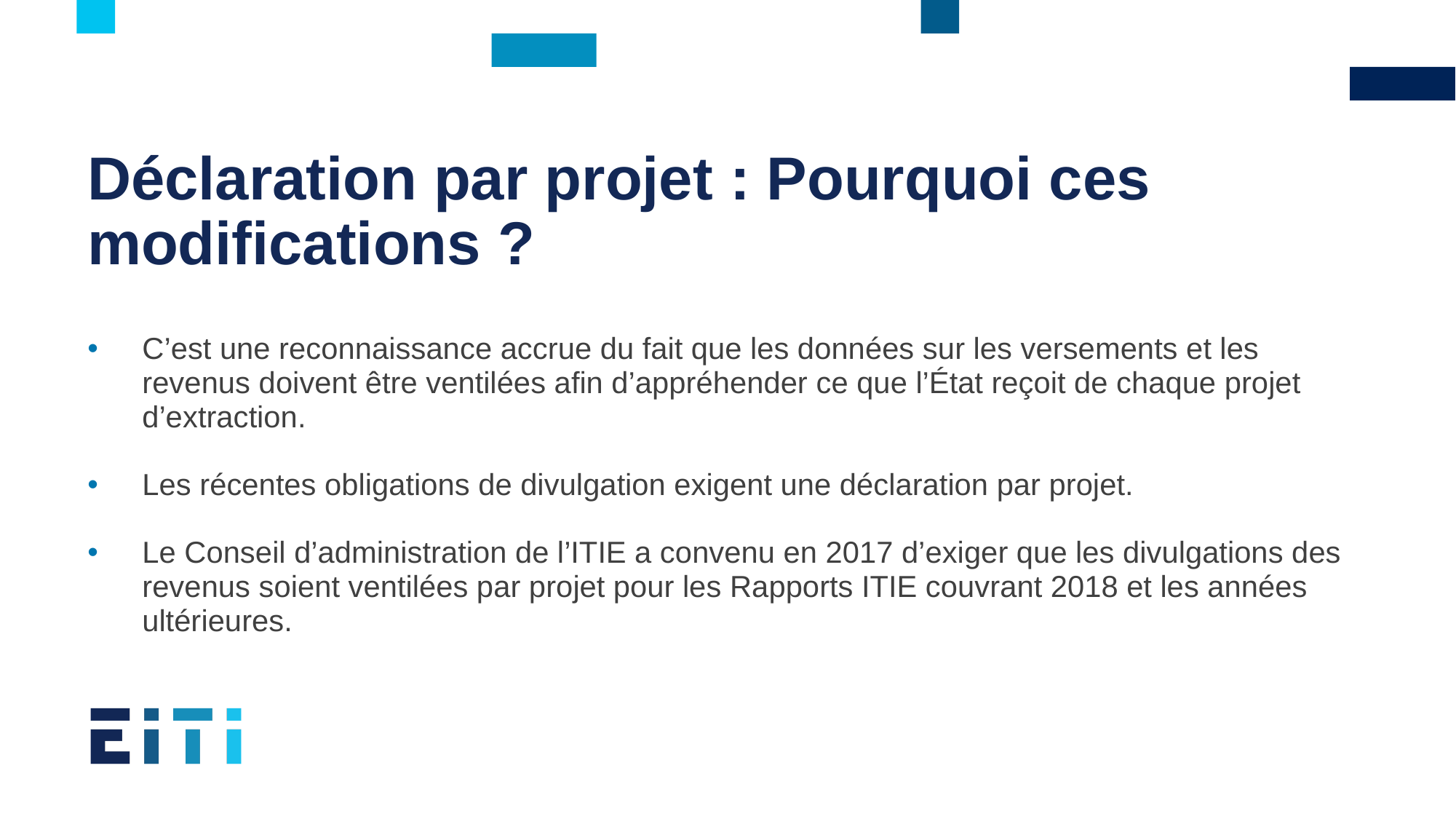

# Déclaration par projet : Pourquoi ces modifications ?

C’est une reconnaissance accrue du fait que les données sur les versements et les revenus doivent être ventilées afin d’appréhender ce que l’État reçoit de chaque projet d’extraction.
Les récentes obligations de divulgation exigent une déclaration par projet.
Le Conseil d’administration de l’ITIE a convenu en 2017 d’exiger que les divulgations des revenus soient ventilées par projet pour les Rapports ITIE couvrant 2018 et les années ultérieures.